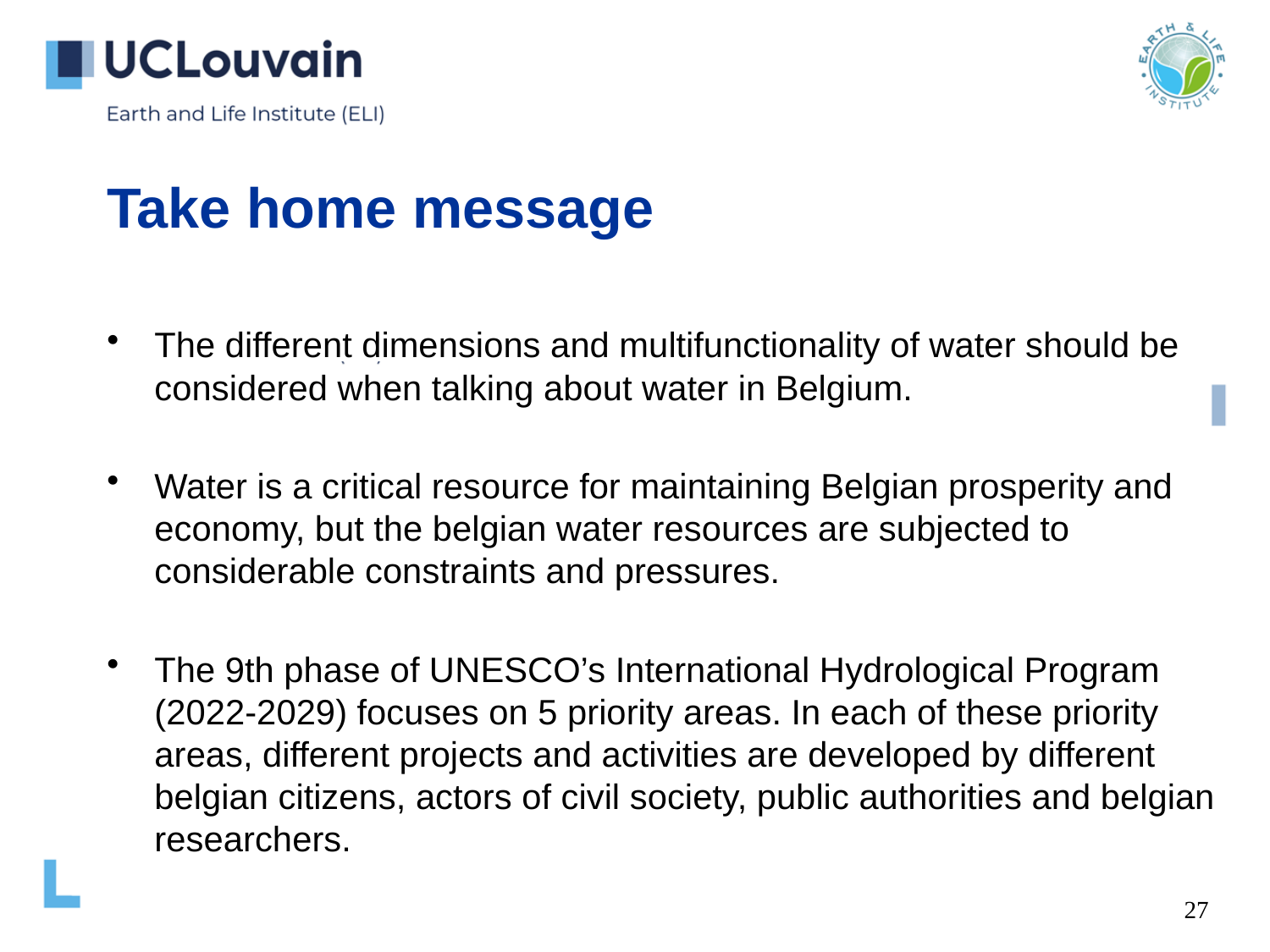

# Take home message
The different dimensions and multifunctionality of water should be considered when talking about water in Belgium.

Water is a critical resource for maintaining Belgian prosperity and economy, but the belgian water resources are subjected to considerable constraints and pressures.

The 9th phase of UNESCO’s International Hydrological Program (2022-2029) focuses on 5 priority areas. In each of these priority areas, different projects and activities are developed by different belgian citizens, actors of civil society, public authorities and belgian researchers.

27